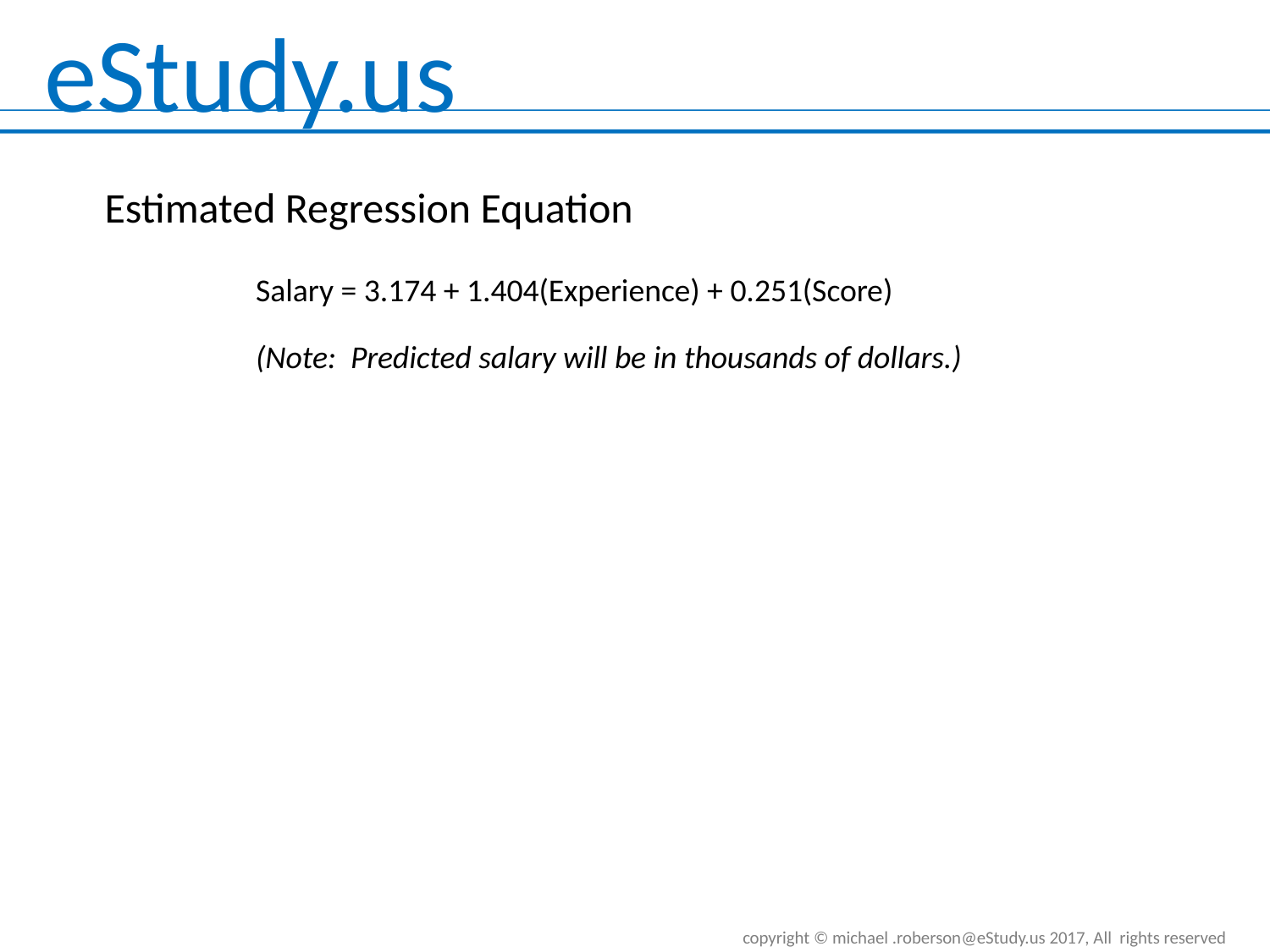

Estimated Regression Equation
Salary = 3.174 + 1.404(Experience) + 0.251(Score)
(Note:  Predicted salary will be in thousands of dollars.)